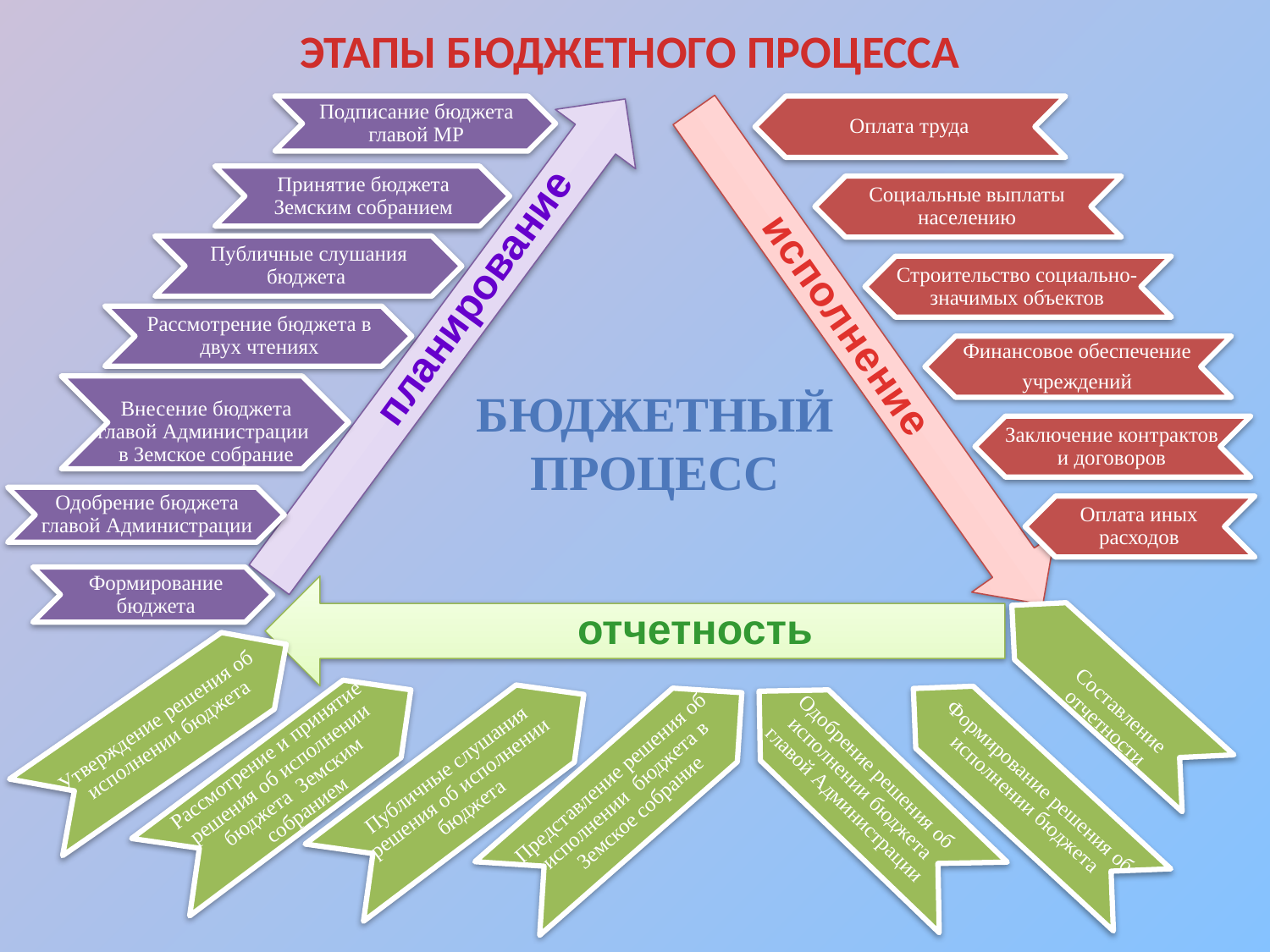

ЭТАПЫ БЮДЖЕТНОГО ПРОЦЕССА

Подписание бюджета главой МР

Оплата труда

Принятие бюджета Земским собранием

Социальные выплаты населению

Публичные слушания бюджета

Строительство социально-значимых объектов
планирование

исполнение

Рассмотрение бюджета в двух чтениях

Финансовое обеспечение
учреждений

Внесение бюджета главой Администрации  в Земское собрание
БЮДЖЕТНЫЙ ПРОЦЕСС

Заключение контрактов и договоров

Одобрение бюджета главой Администрации

Оплата иных расходов

Формирование бюджета

отчетность

Утверждение решения об исполнении бюджета
Составление отчетности

Рассмотрение и принятие решения об исполнении бюджета  Земским собранием

Публичные слушания решения об исполнении бюджета

Одобрение решения об исполнении бюджета главой Администрации

Представление решения об исполнении  бюджета в Земское собрание

Формирование решения об исполнении бюджета